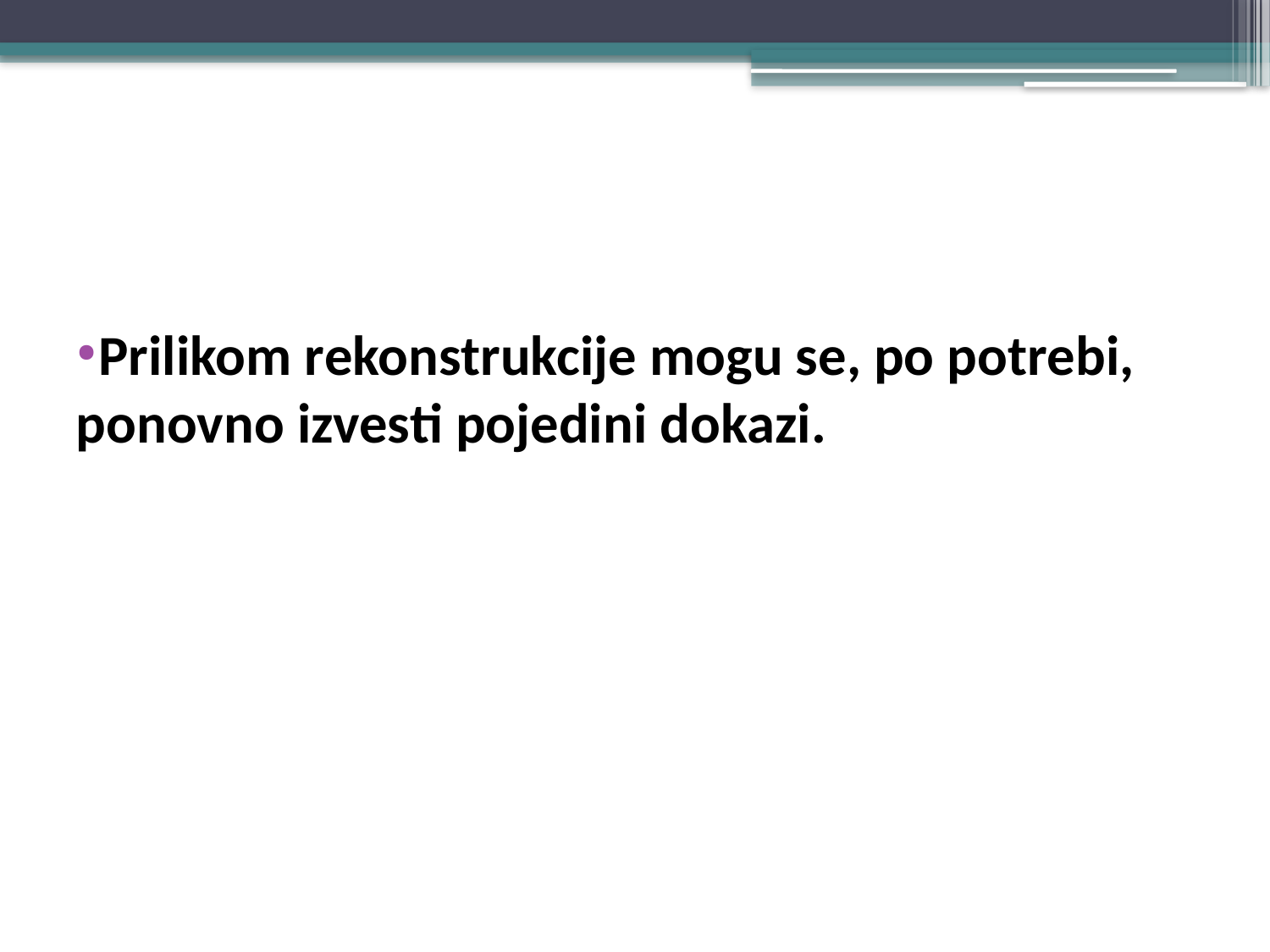

#
Prilikom rekonstrukcije mogu se, po potrebi, ponovno izvesti pojedini dokazi.